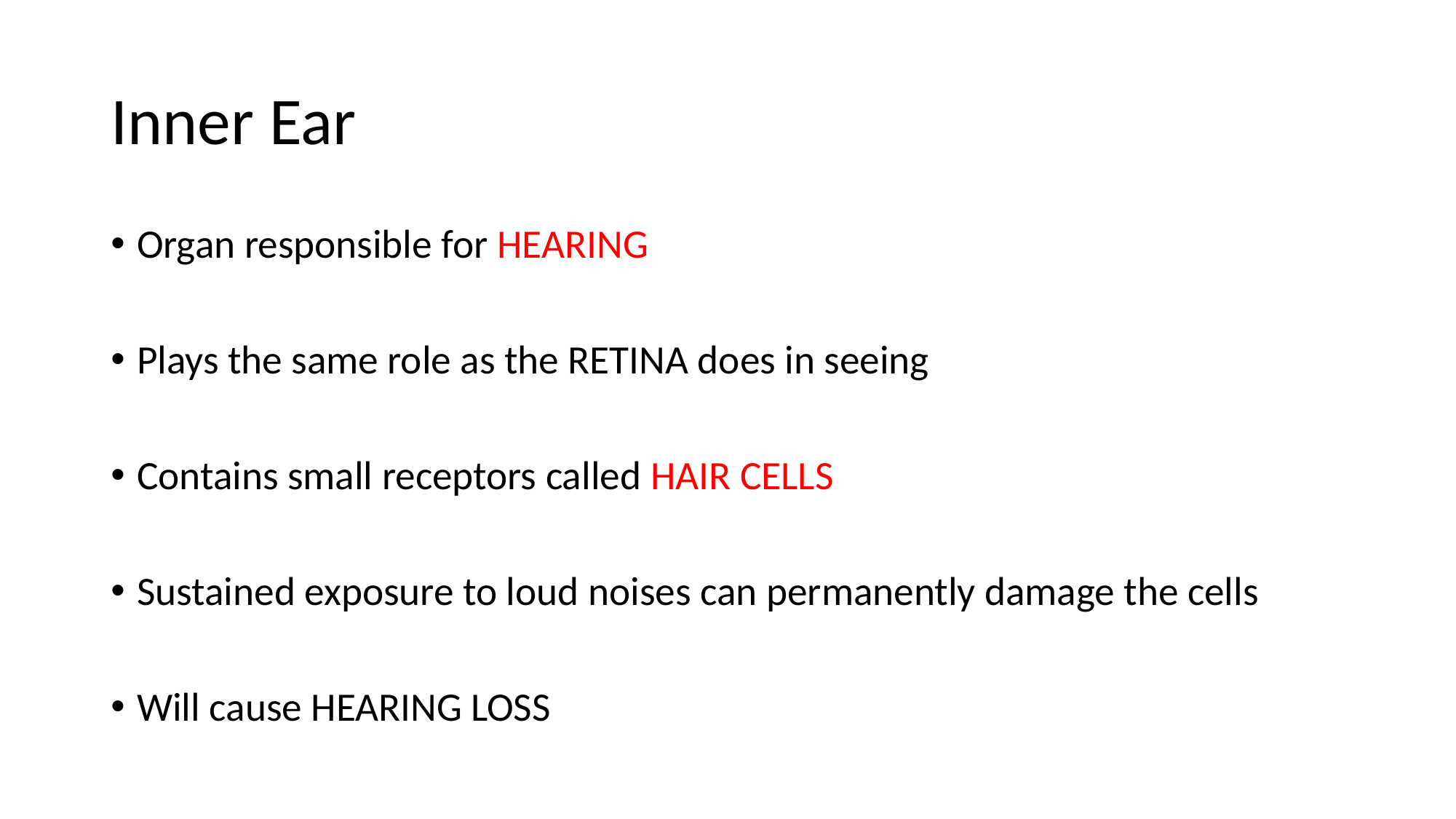

# Inner Ear
Organ responsible for HEARING

Plays the same role as the RETINA does in seeing

Contains small receptors called HAIR CELLS

Sustained exposure to loud noises can permanently damage the cells

Will cause HEARING LOSS